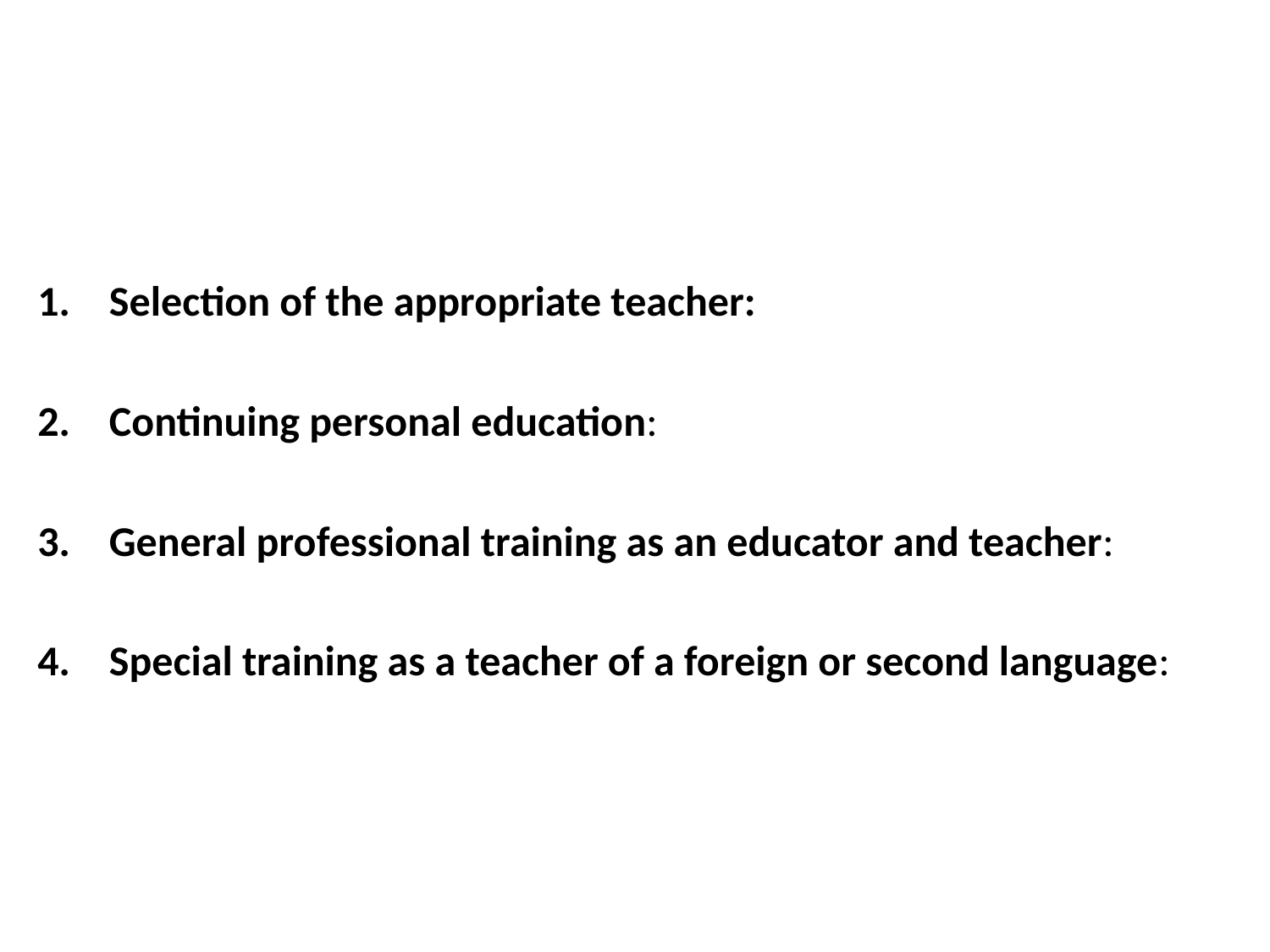

Selection of the appropriate teacher:
Continuing personal education:
General professional training as an educator and teacher:
Special training as a teacher of a foreign or second language: